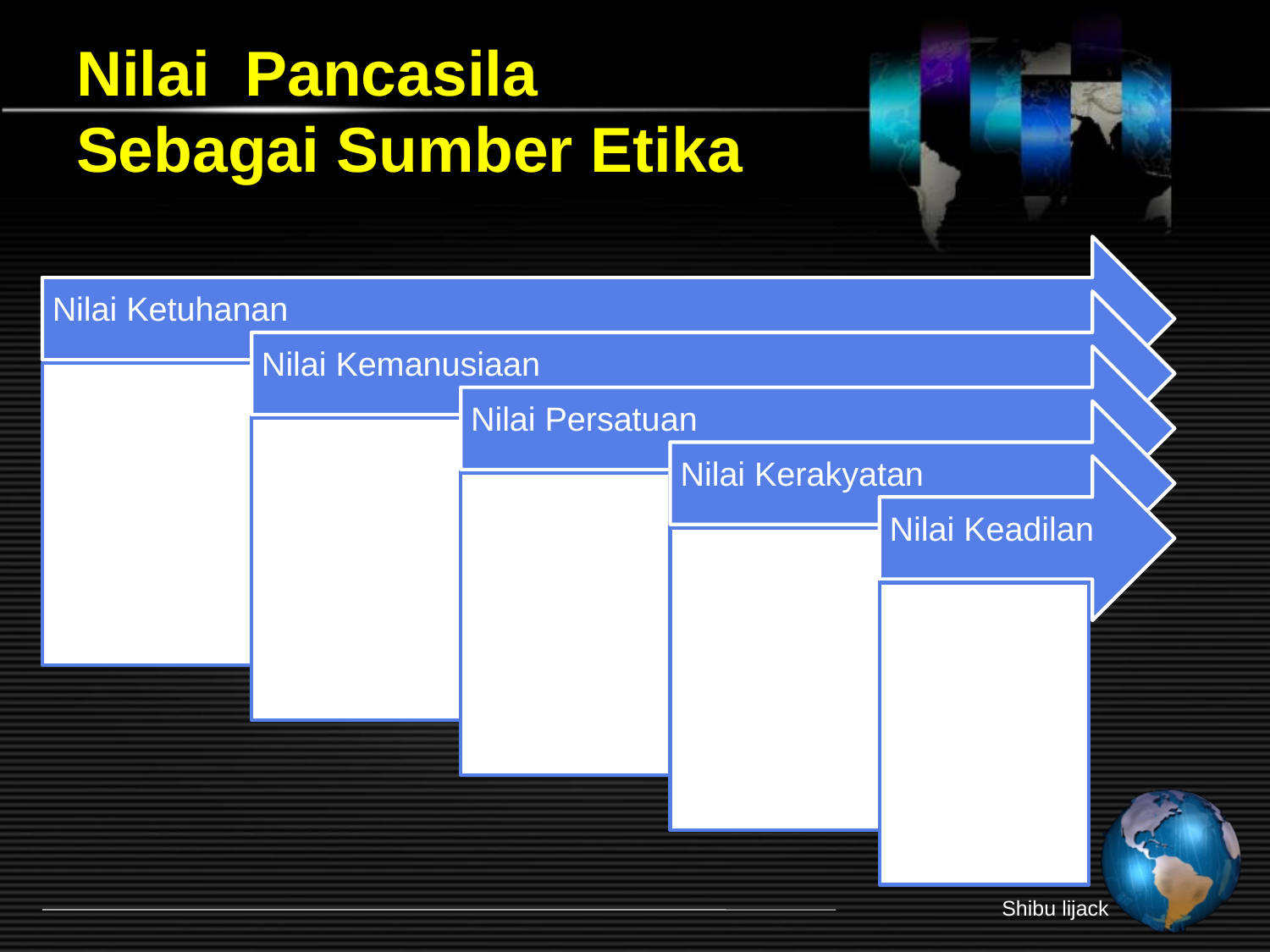

# Nilai  Pancasila Sebagai Sumber Etika
Nilai Ketuhanan
nilai spiritualitas, ketaatan, dan toleransi
Nilai Kemanusiaan
nilai kesusilaan, tolong menolong, penghargaan, penghormatan, kerjasama
Nilai Persatuan
nilai cinta tanah air, pengorbanan
Nilai Kerakyatan
nilai menghargai perbedaan, kesetaraan
Nilai Keadilan
nilai kepedulian, kesejajaran ekonomi, kemajuan bersama
Shibu lijack